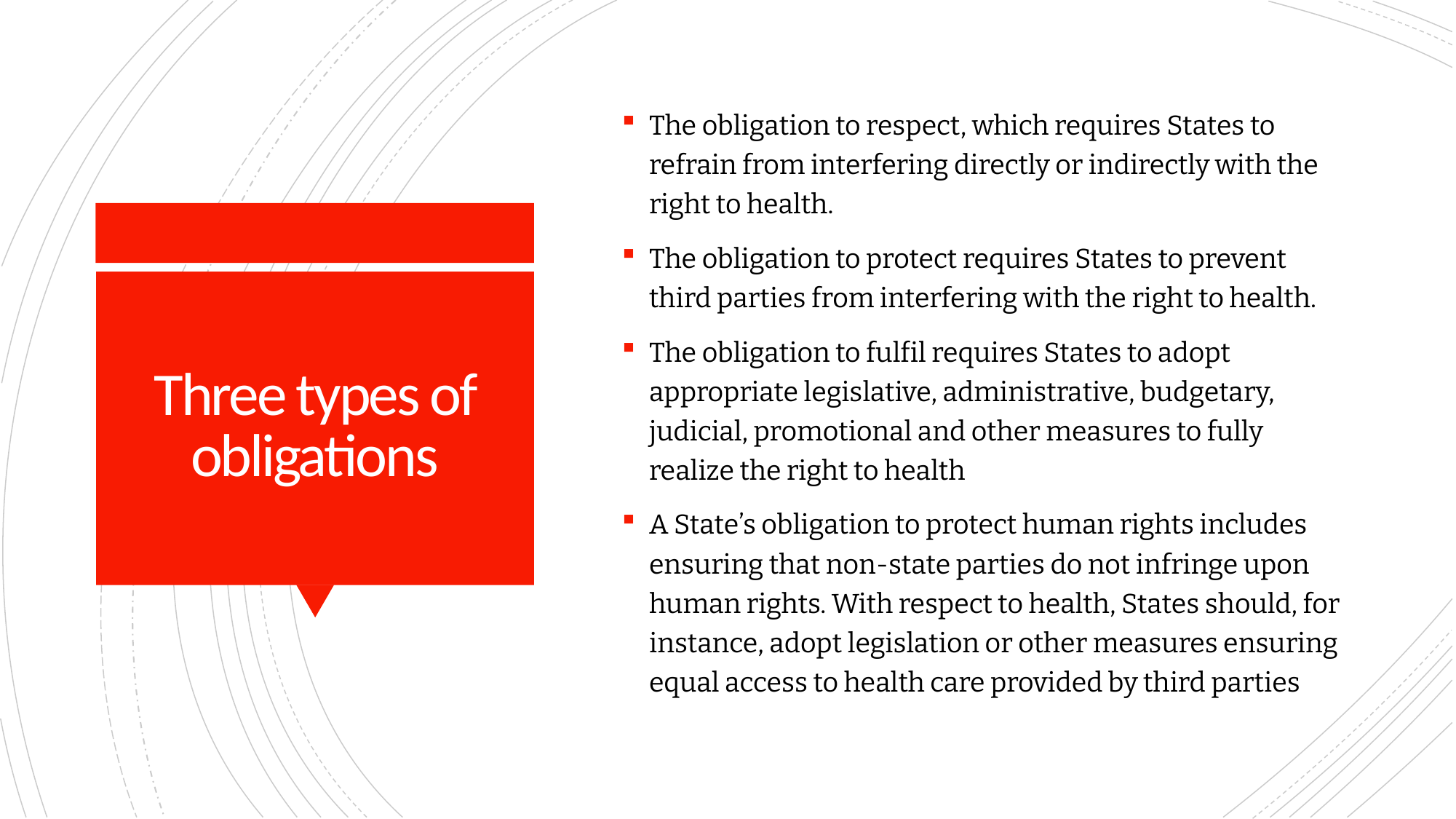

The obligation to respect, which requires States to refrain from interfering directly or indirectly with the right to health.
The obligation to protect requires States to prevent third parties from interfering with the right to health.
The obligation to fulfil requires States to adopt appropriate legislative, administrative, budgetary, judicial, promotional and other measures to fully realize the right to health
A State’s obligation to protect human rights includes ensuring that non-state parties do not infringe upon human rights. With respect to health, States should, for instance, adopt legislation or other measures ensuring equal access to health care provided by third parties

# Three types of obligations